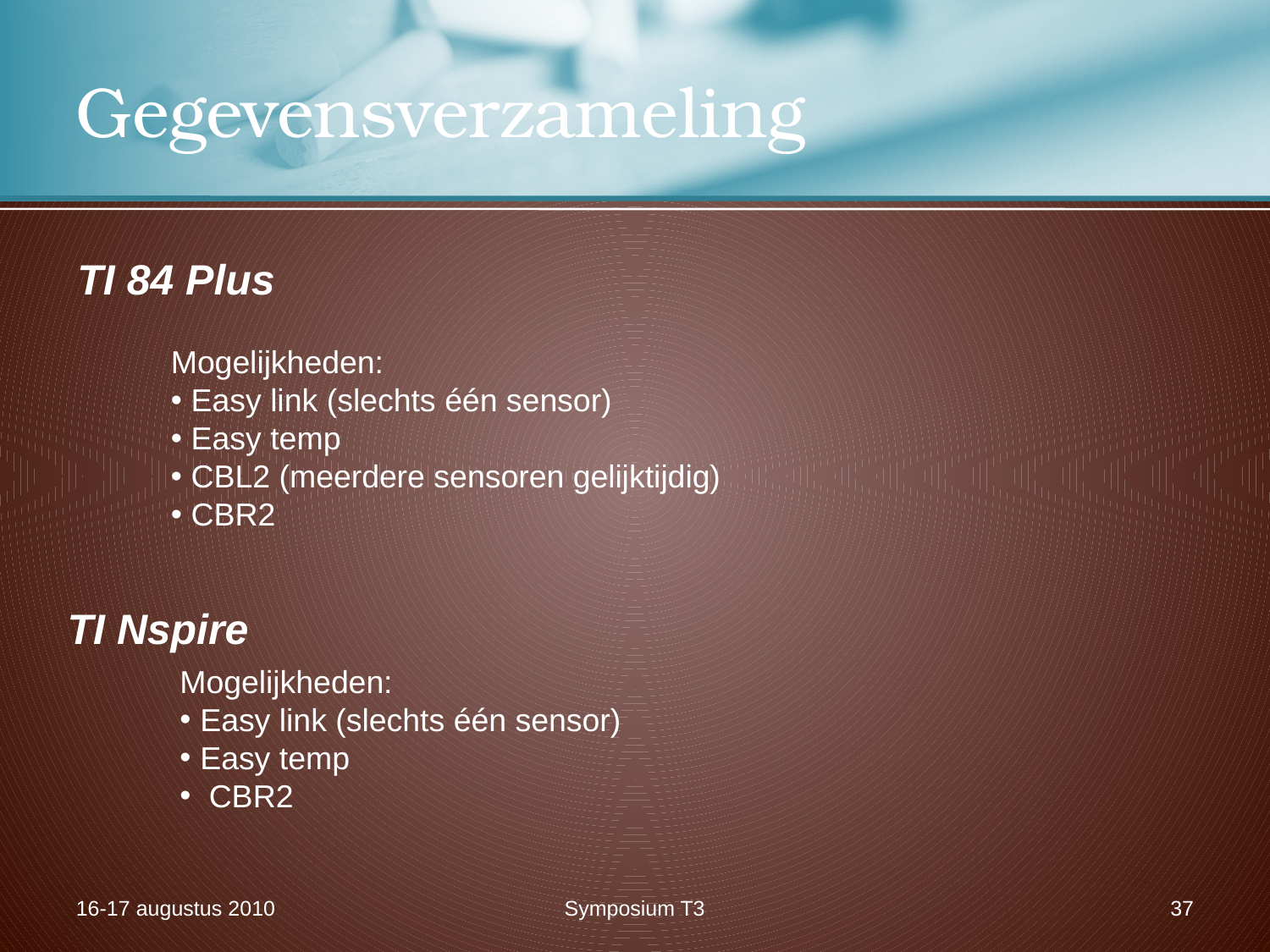

# Gegevensverzameling
TI 84 Plus
Mogelijkheden:
 Easy link (slechts één sensor)
 Easy temp
 CBL2 (meerdere sensoren gelijktijdig)
 CBR2
TI Nspire
Mogelijkheden:
 Easy link (slechts één sensor)
 Easy temp
  CBR2
16-17 augustus 2010
Symposium T3
37